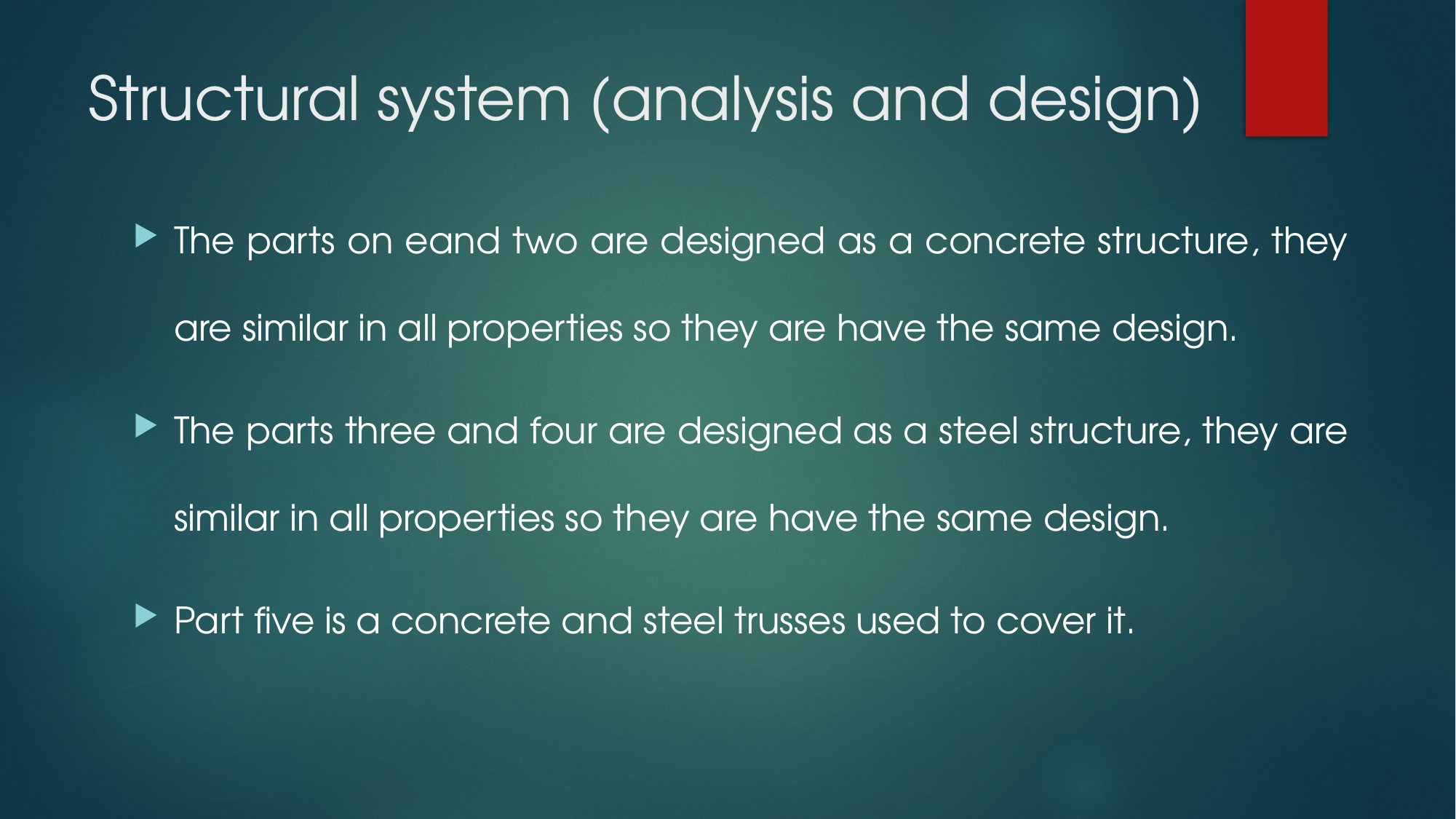

# Structural system (analysis and design)
The parts on eand two are designed as a concrete structure, they are similar in all properties so they are have the same design.
The parts three and four are designed as a steel structure, they are similar in all properties so they are have the same design.
Part five is a concrete and steel trusses used to cover it.